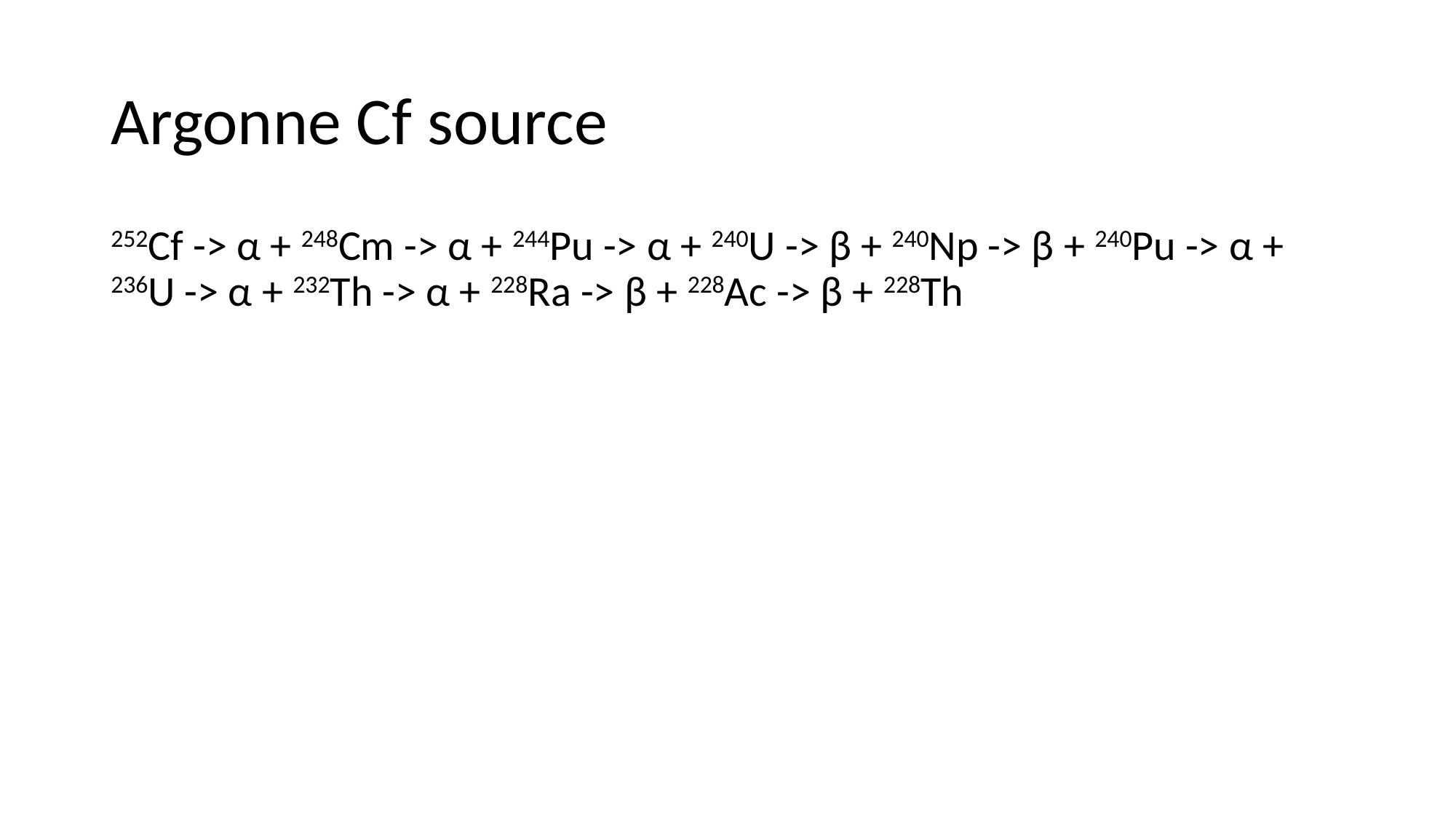

# Argonne Cf source
252Cf -> α + 248Cm -> α + 244Pu -> α + 240U -> β + 240Np -> β + 240Pu -> α + 236U -> α + 232Th -> α + 228Ra -> β + 228Ac -> β + 228Th